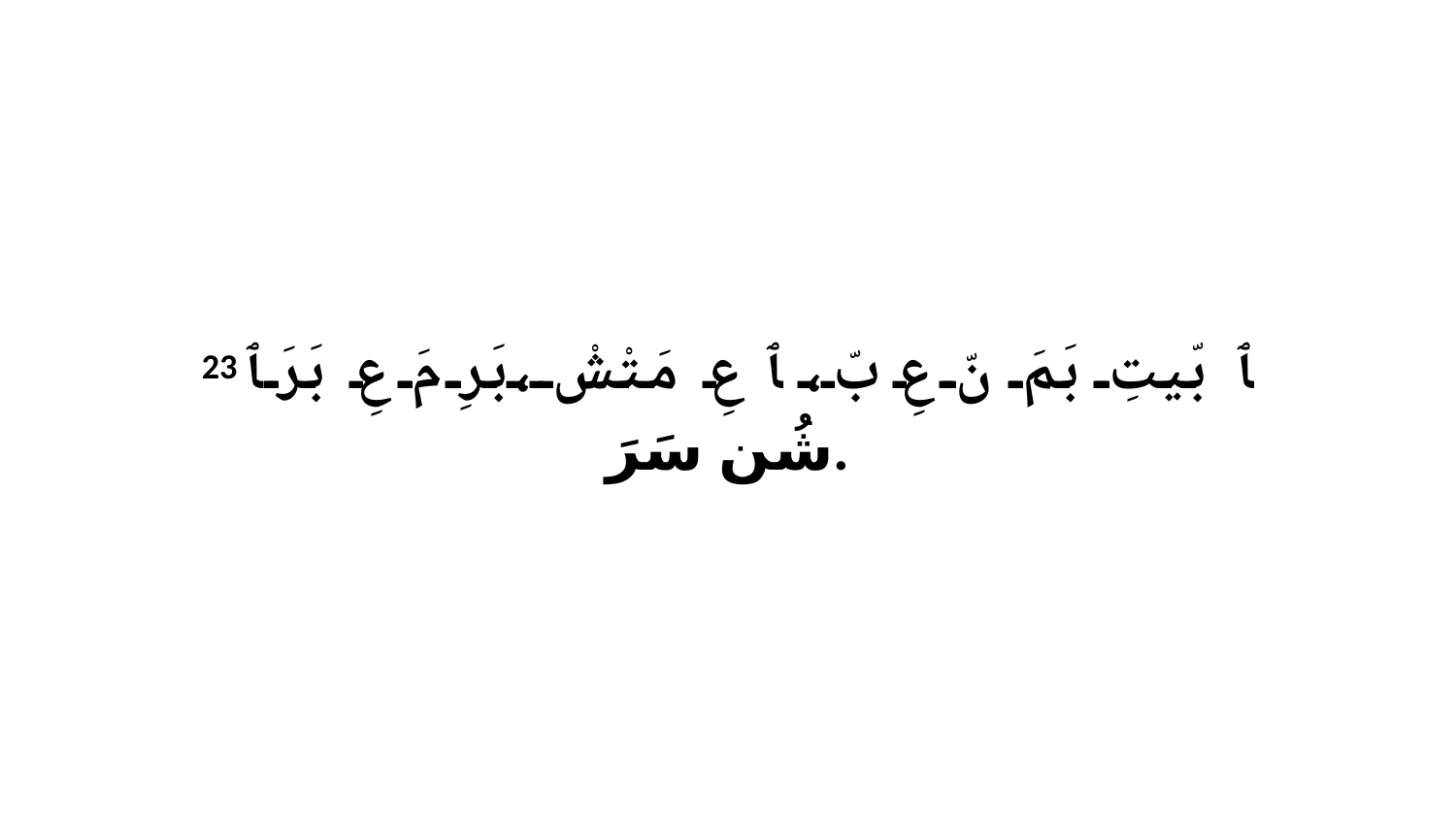

23 ﭑ بّيتِ بَمَ نّ عِ بّ، ﭑ عِ مَتْشْ،بَرِ مَ عِ بَرَ ﭑ شُن سَرَ.